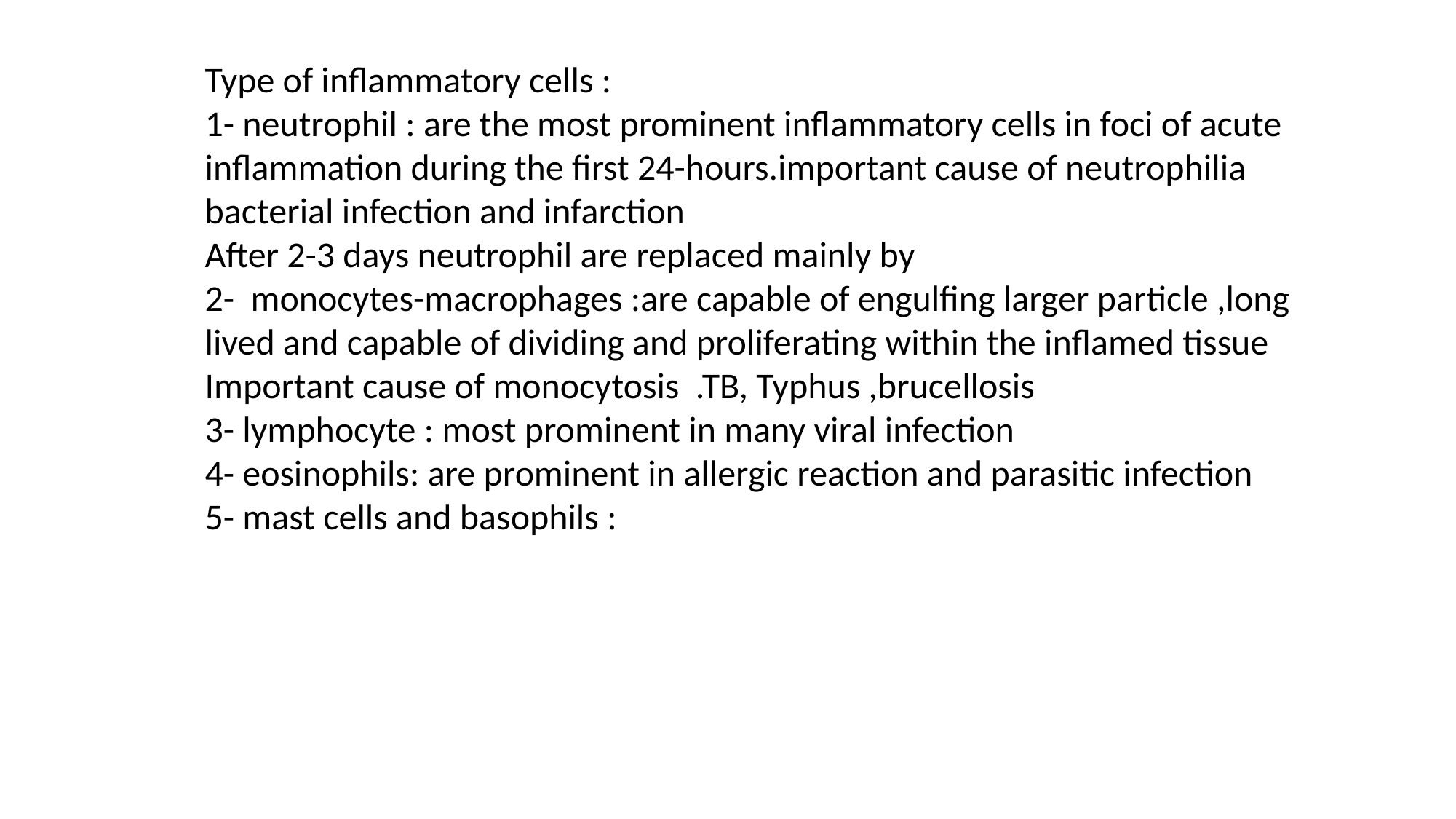

Type of inflammatory cells :
1- neutrophil : are the most prominent inflammatory cells in foci of acute inflammation during the first 24-hours.important cause of neutrophilia bacterial infection and infarction
After 2-3 days neutrophil are replaced mainly by
2-  monocytes-macrophages :are capable of engulfing larger particle ,long lived and capable of dividing and proliferating within the inflamed tissue
Important cause of monocytosis  .TB, Typhus ,brucellosis
3- lymphocyte : most prominent in many viral infection
4- eosinophils: are prominent in allergic reaction and parasitic infection
5- mast cells and basophils :